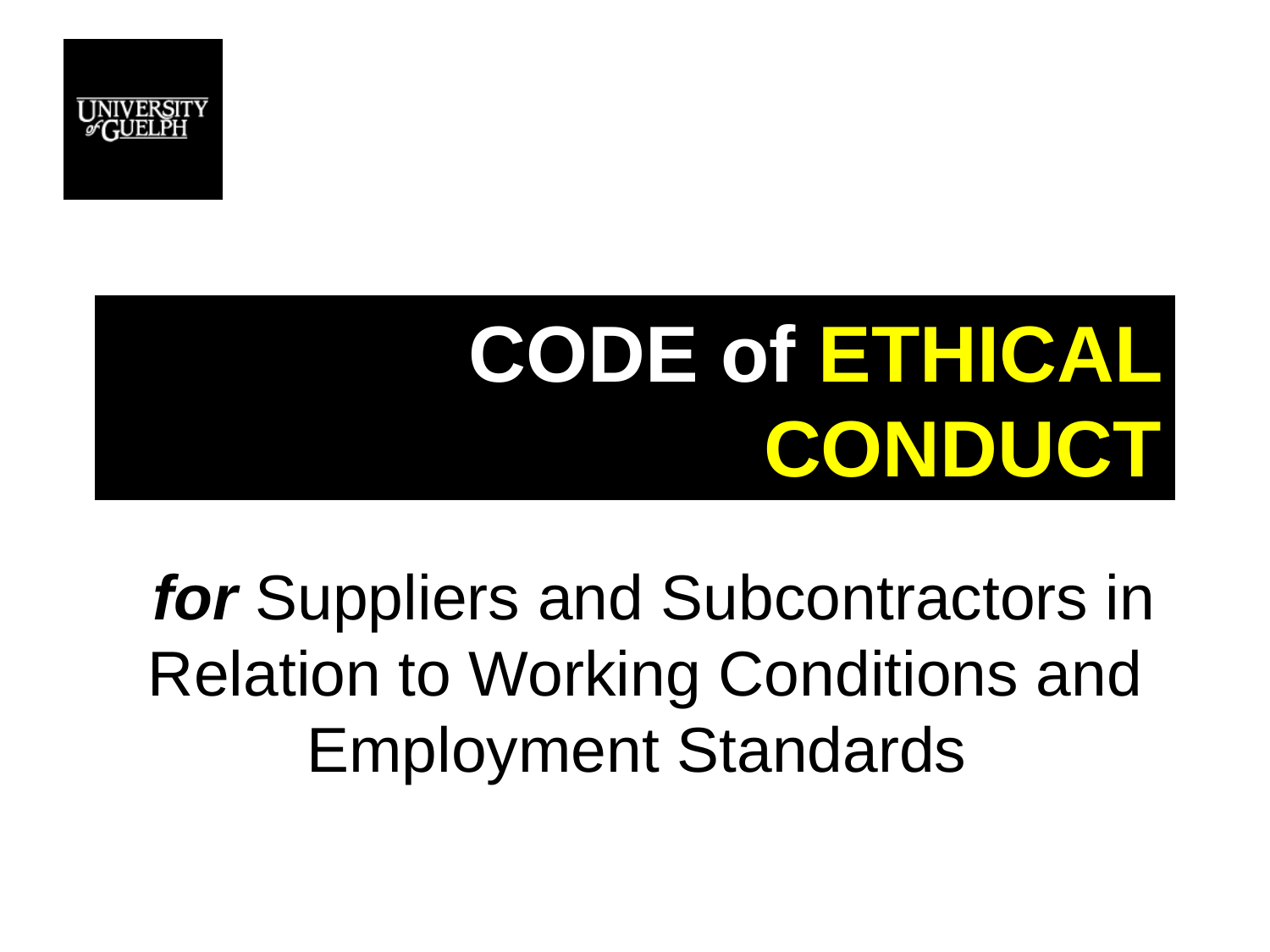

# CODE of ETHICAL CONDUCT
 for Suppliers and Subcontractors in Relation to Working Conditions and Employment Standards